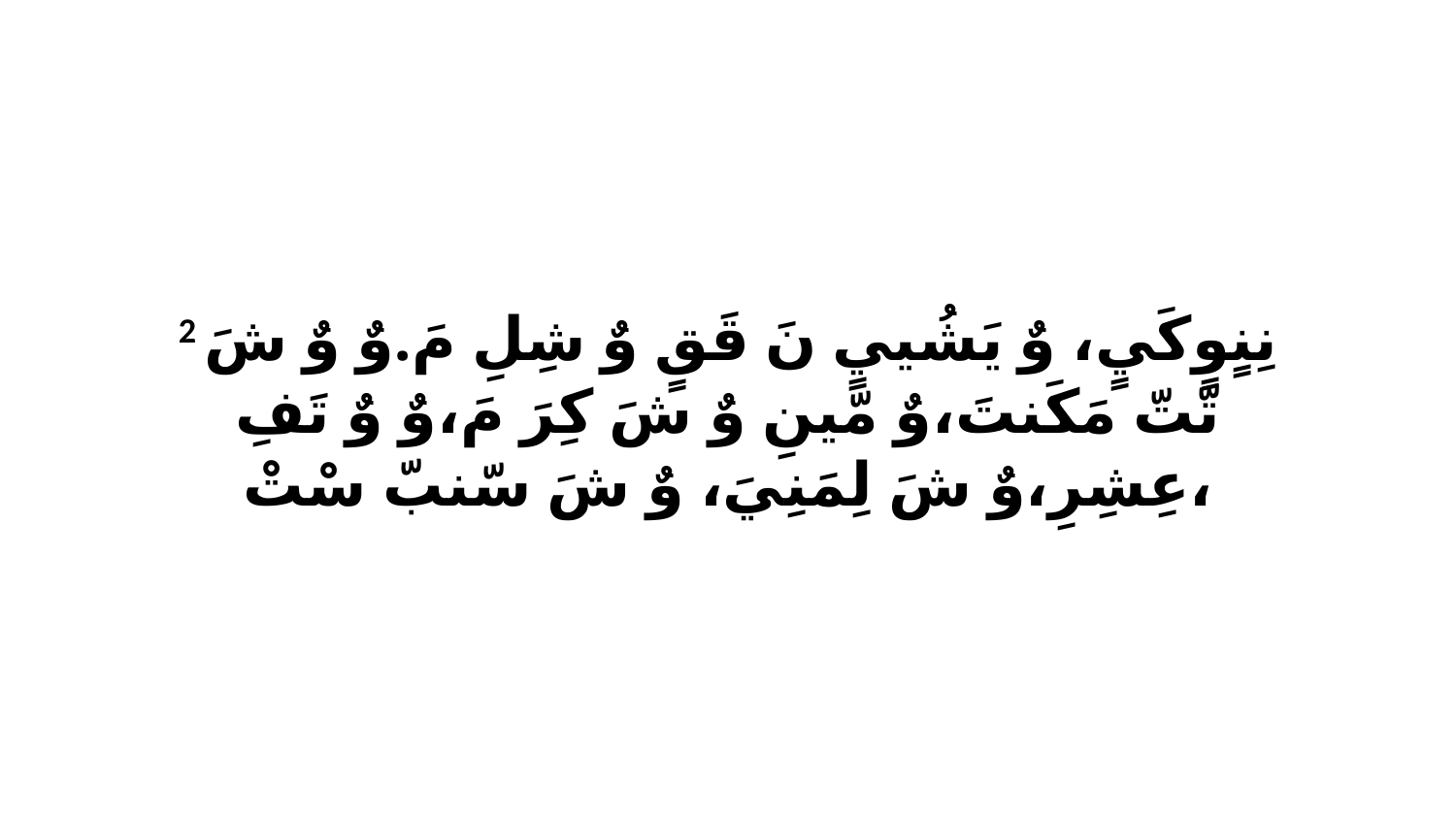

2 نِنٍوٍكَيٍ، وٌ يَشُييٍ نَ قَقٍ وٌ شِلِ مَ.وٌ وٌ شَ تّتّ مَكَنتَ،وٌ مّينِ وٌ شَ كِرَ مَ،وٌ وٌ تَفِ عِشِرِ،وٌ شَ لِمَنِيَ، وٌ شَ سّنبّ سْتْ،